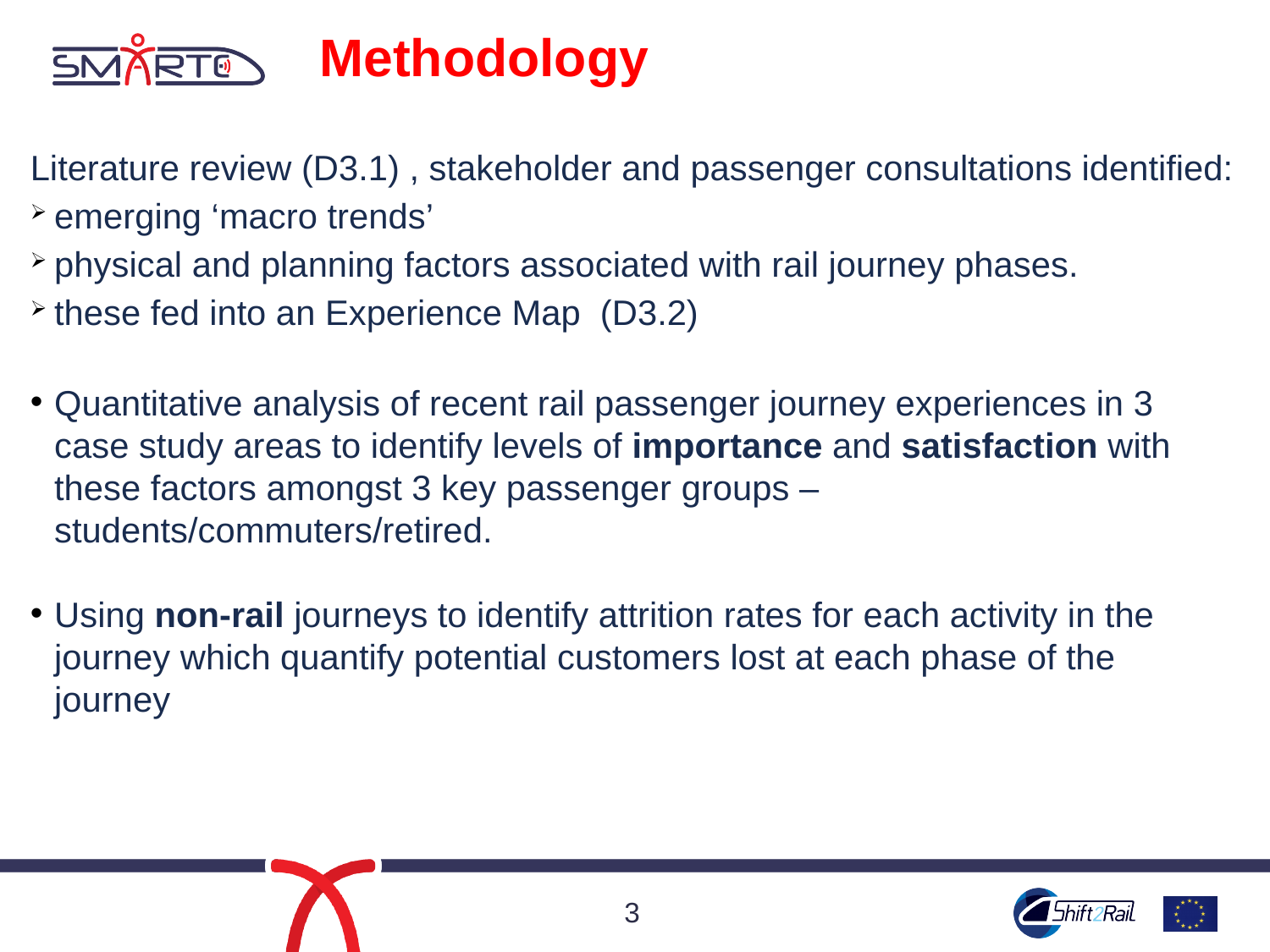

# Methodology

Literature review (D3.1) , stakeholder and passenger consultations identified:
emerging ‘macro trends’
physical and planning factors associated with rail journey phases.
these fed into an Experience Map  (D3.2)

Quantitative analysis of recent rail passenger journey experiences in 3 case study areas to identify levels of importance and satisfaction with these factors amongst 3 key passenger groups – students/commuters/retired.

Using non-rail journeys to identify attrition rates for each activity in the journey which quantify potential customers lost at each phase of the journey
3